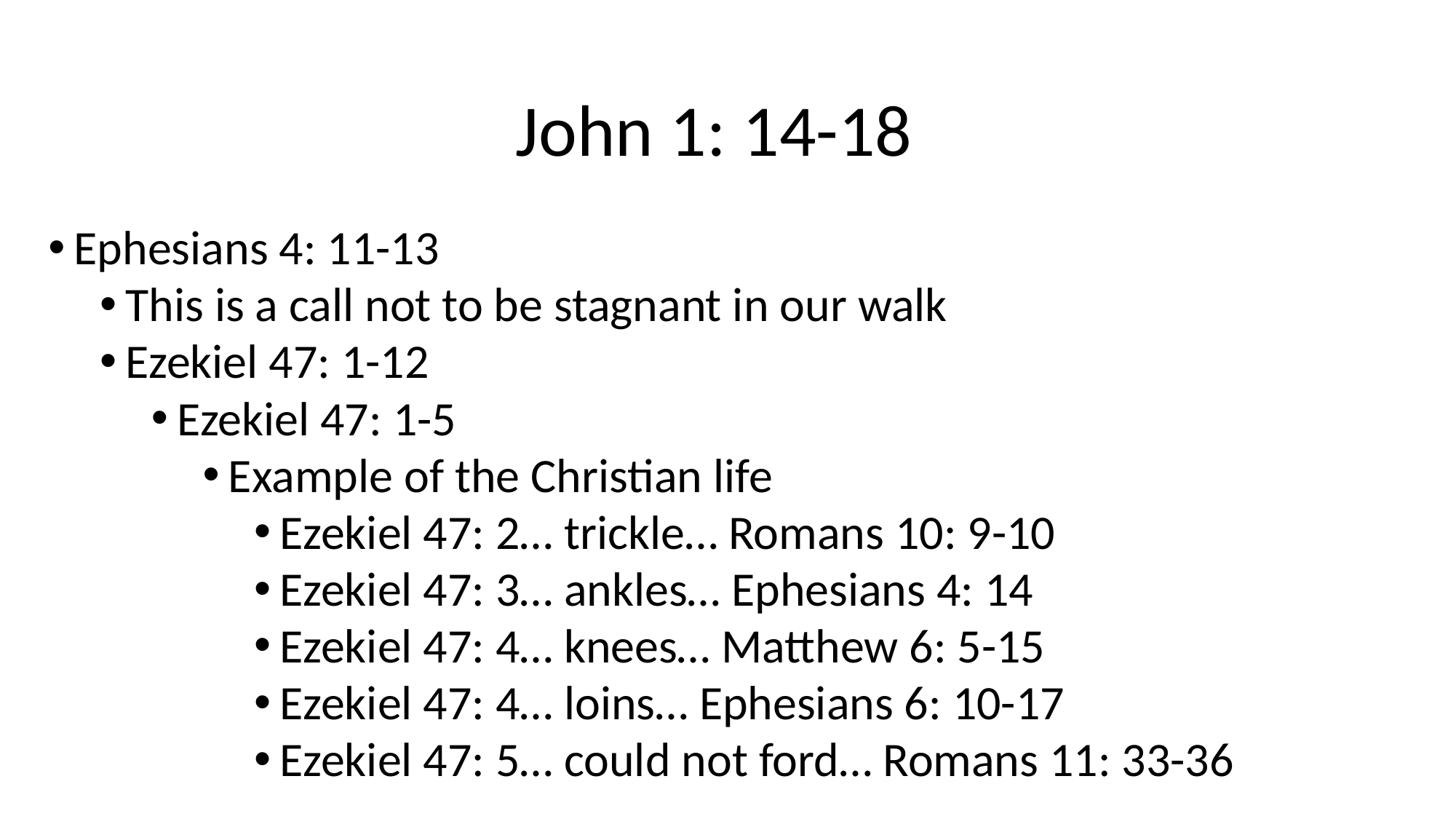

# John 1: 14-18
Ephesians 4: 11-13
This is a call not to be stagnant in our walk
Ezekiel 47: 1-12
Ezekiel 47: 1-5
Example of the Christian life
Ezekiel 47: 2… trickle… Romans 10: 9-10
Ezekiel 47: 3… ankles… Ephesians 4: 14
Ezekiel 47: 4… knees… Matthew 6: 5-15
Ezekiel 47: 4… loins… Ephesians 6: 10-17
Ezekiel 47: 5… could not ford… Romans 11: 33-36